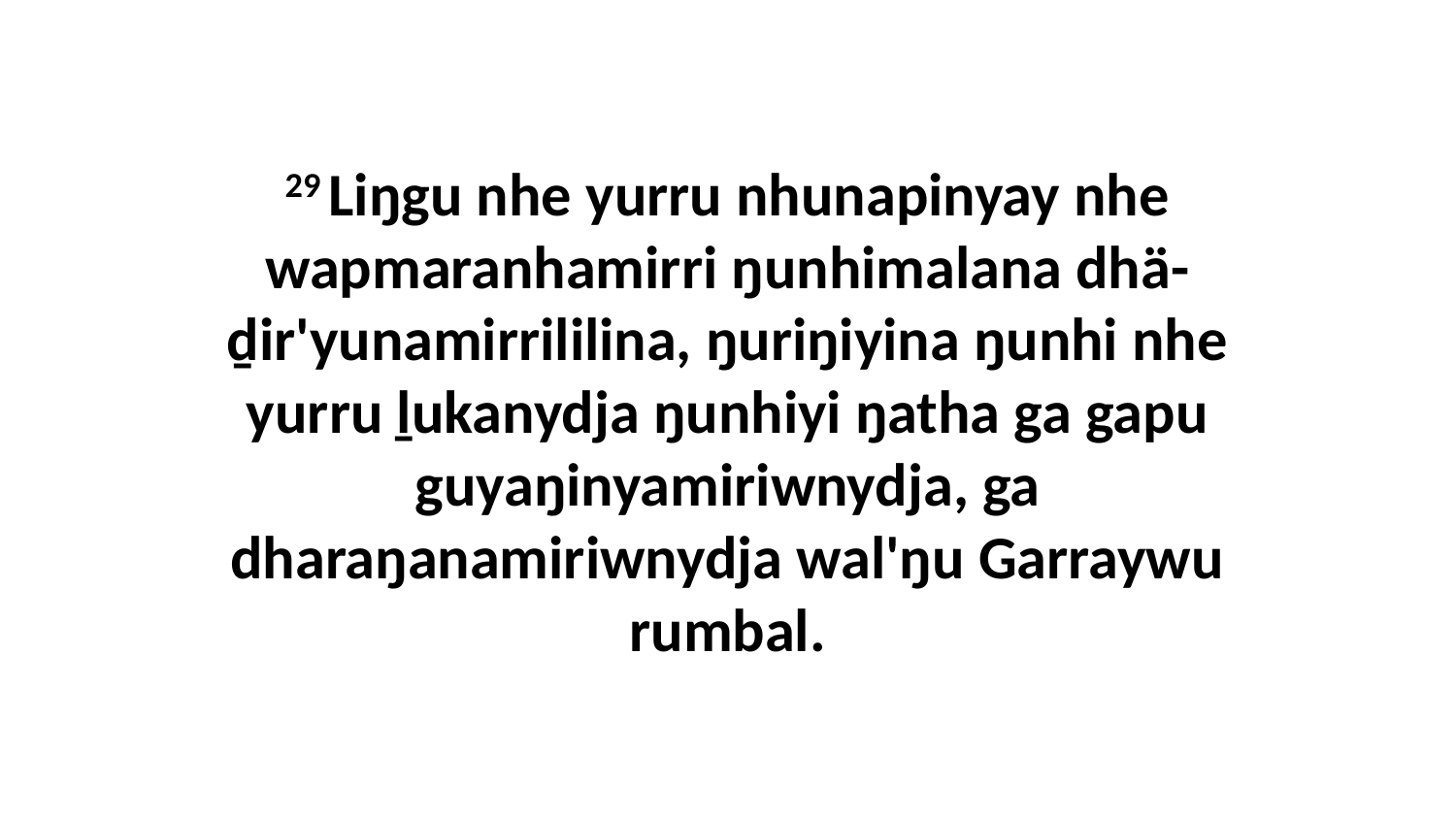

29 Liŋgu nhe yurru nhunapinyay nhe wapmaranhamirri ŋunhimalana dhä-ḏir'yunamirrililina, ŋuriŋiyina ŋunhi nhe yurru ḻukanydja ŋunhiyi ŋatha ga gapu guyaŋinyamiriwnydja, ga dharaŋanamiriwnydja wal'ŋu Garraywu rumbal.